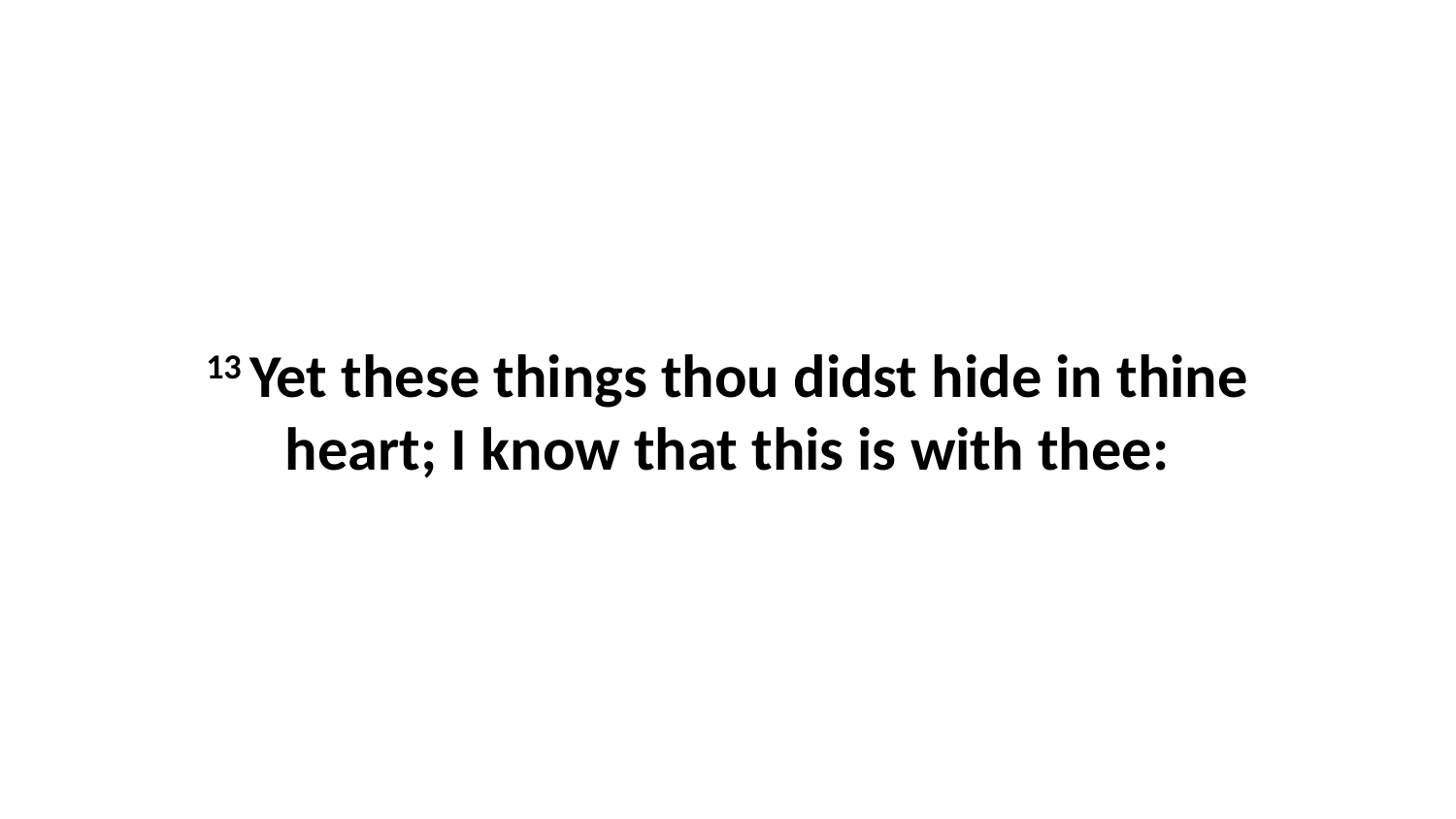

13 Yet these things thou didst hide in thine heart; I know that this is with thee: